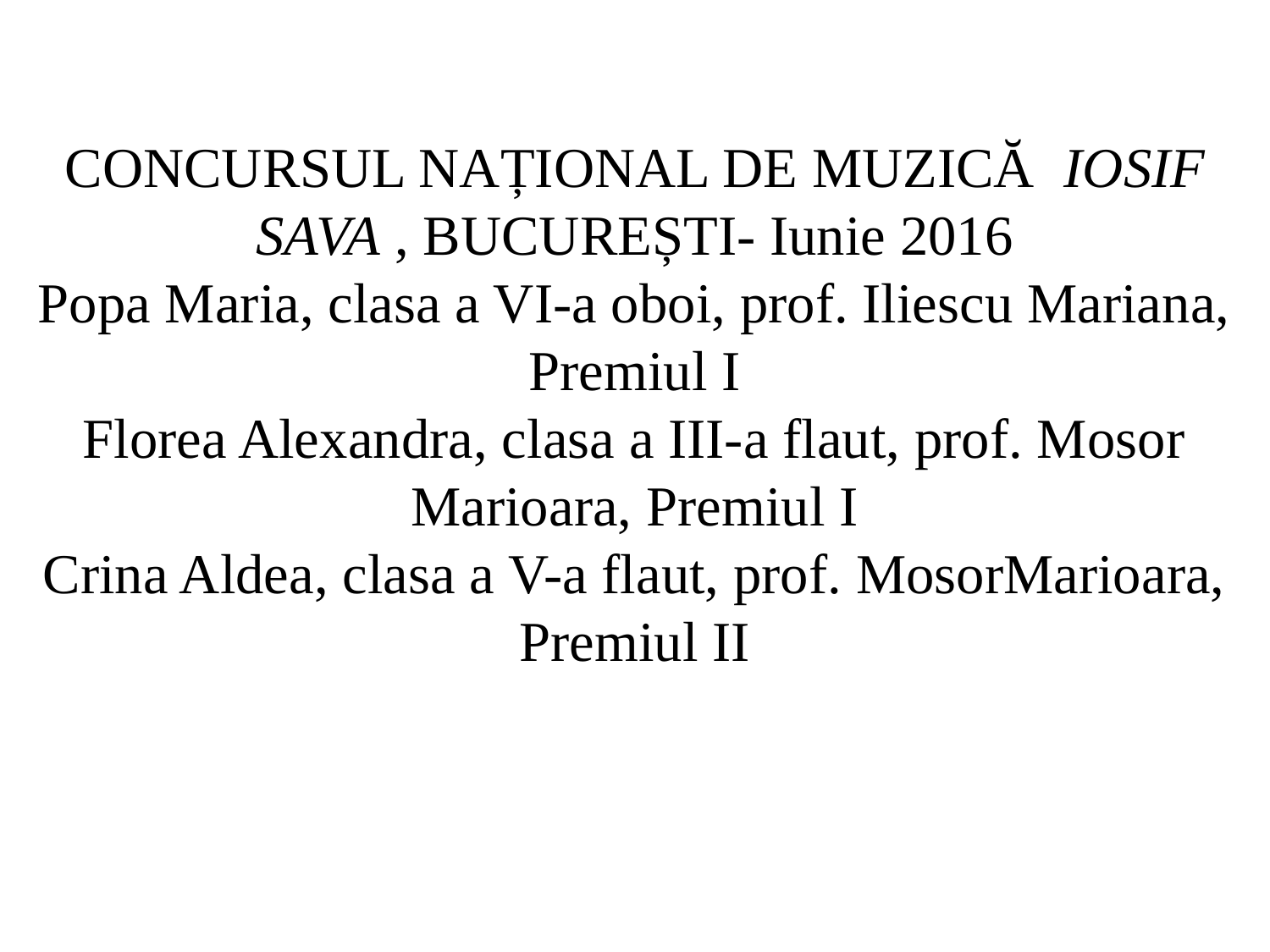

# CONCURSUL NAȚIONAL DE MUZICĂ  IOSIF SAVA , BUCUREȘTI- Iunie 2016 Popa Maria, clasa a VI-a oboi, prof. Iliescu Mariana, Premiul I Florea Alexandra, clasa a III-a flaut, prof. Mosor Marioara, Premiul I Crina Aldea, clasa a V-a flaut, prof. MosorMarioara, Premiul II